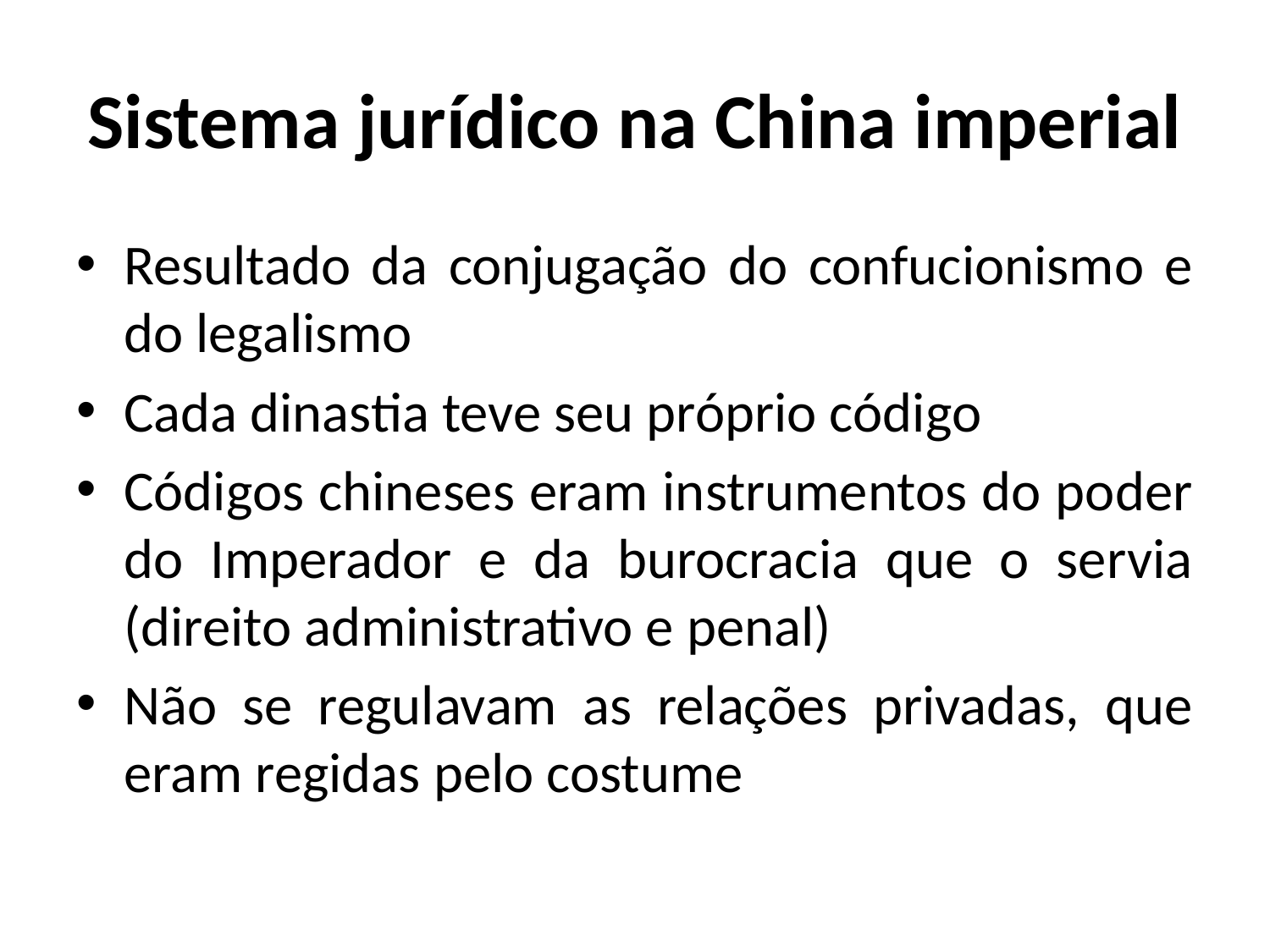

# Sistema jurídico na China imperial
Resultado da conjugação do confucionismo e do legalismo
Cada dinastia teve seu próprio código
Códigos chineses eram instrumentos do poder do Imperador e da burocracia que o servia (direito administrativo e penal)
Não se regulavam as relações privadas, que eram regidas pelo costume